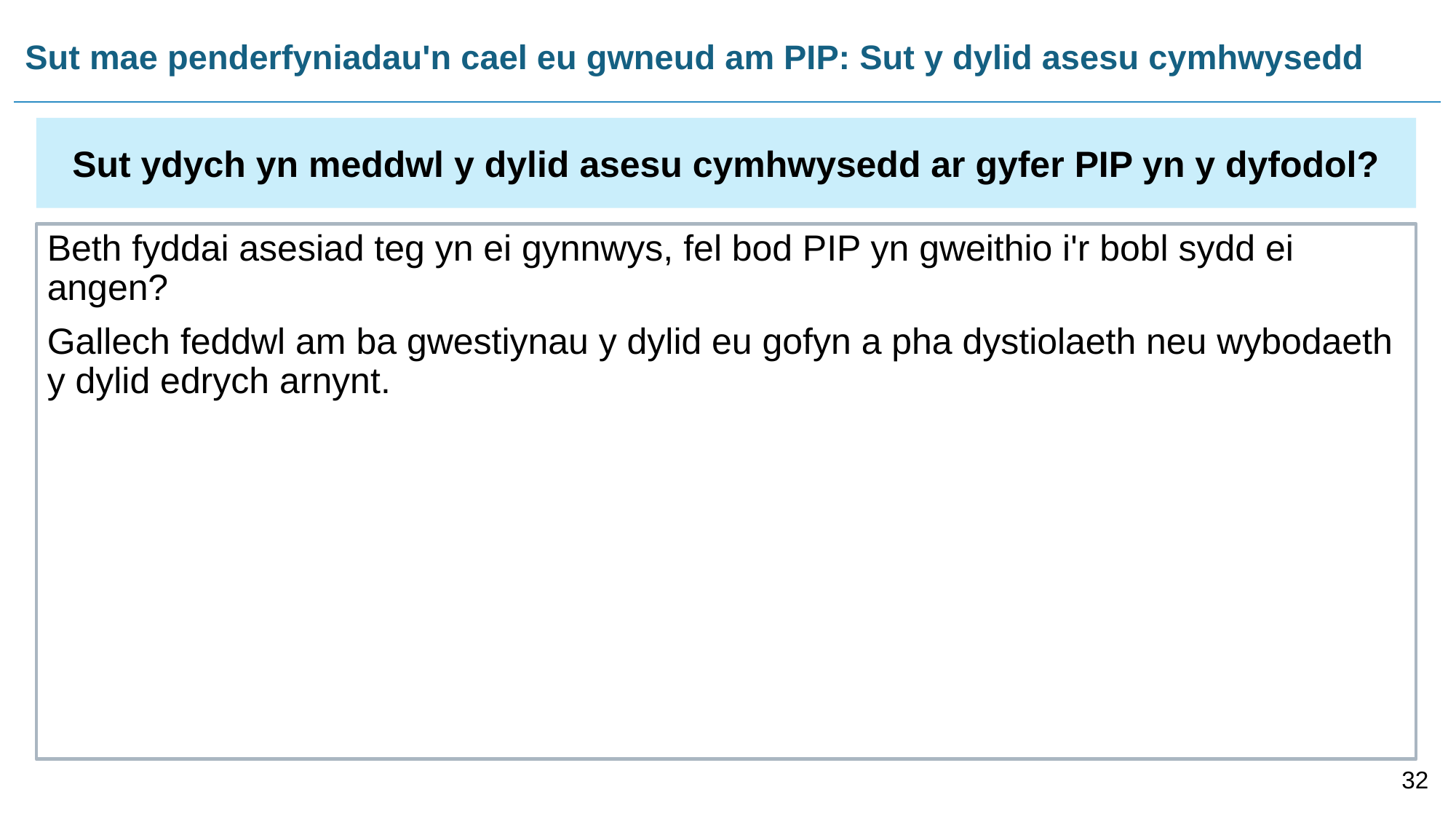

# Sut mae penderfyniadau'n cael eu gwneud am PIP: Sut y dylid asesu cymhwysedd
Sut ydych yn meddwl y dylid asesu cymhwysedd ar gyfer PIP yn y dyfodol?
Beth fyddai asesiad teg yn ei gynnwys, fel bod PIP yn gweithio i'r bobl sydd ei angen?
Gallech feddwl am ba gwestiynau y dylid eu gofyn a pha dystiolaeth neu wybodaeth y dylid edrych arnynt.
32